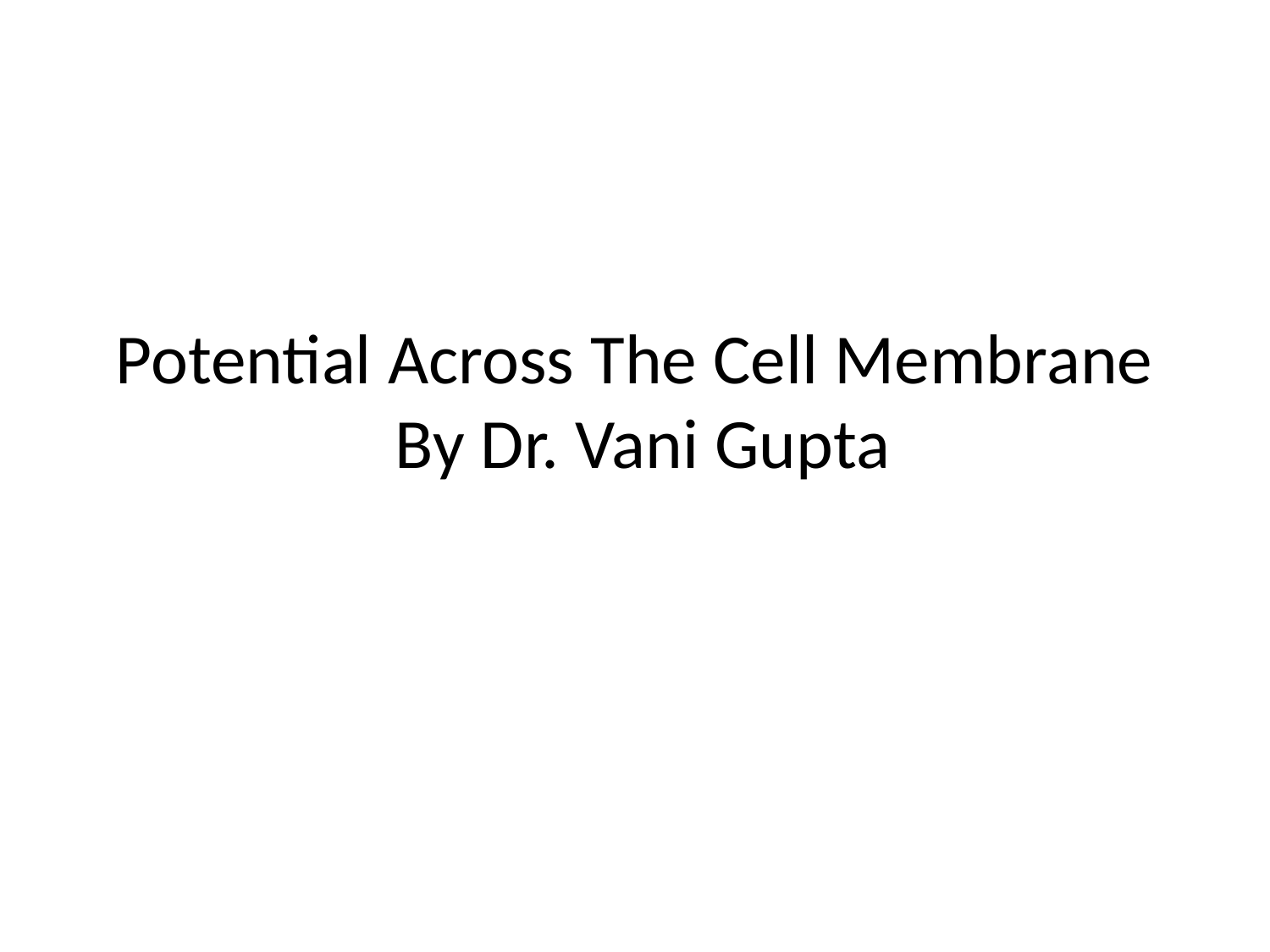

# Potential Across The Cell Membrane By Dr. Vani Gupta